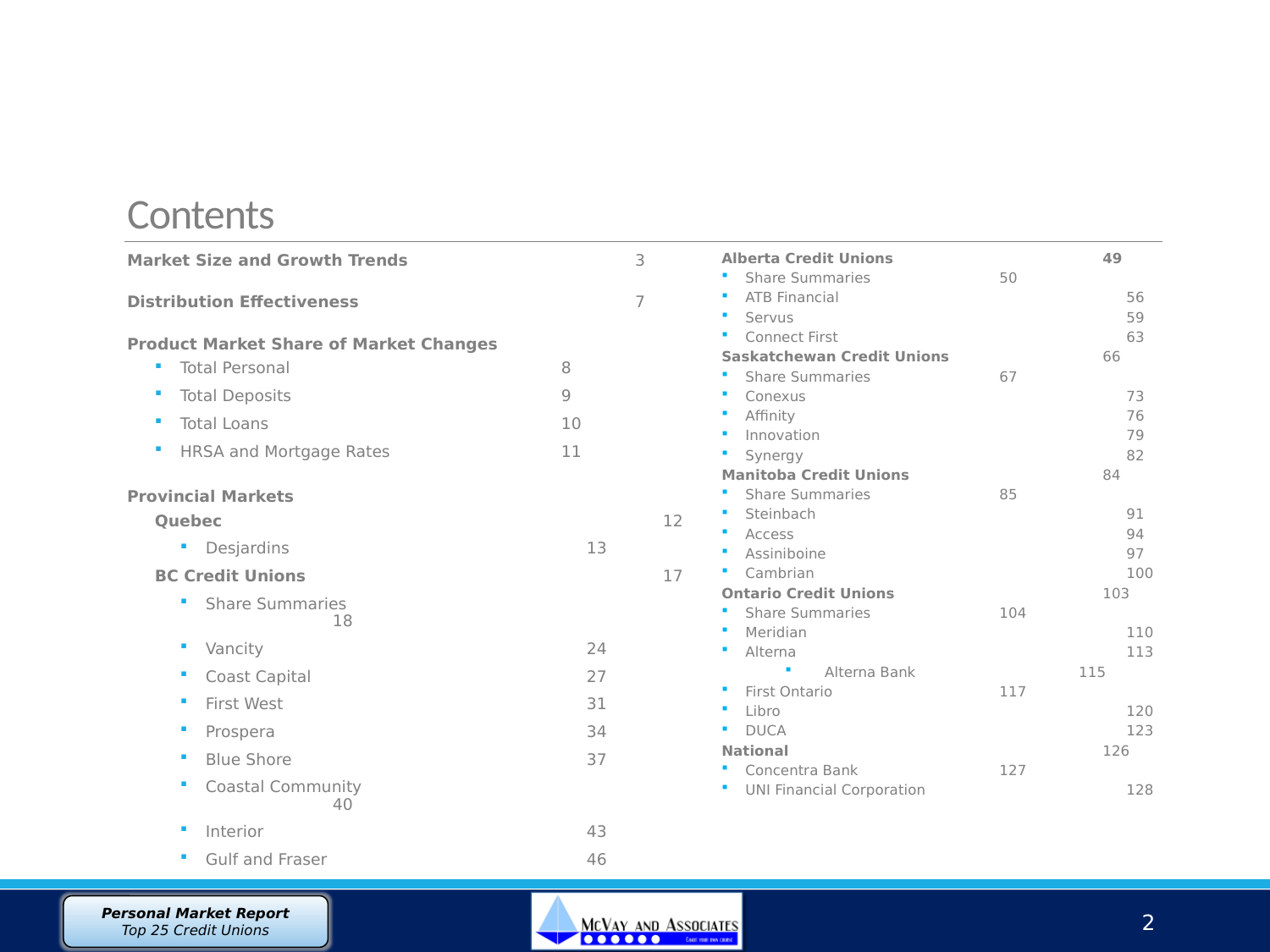

# Contents

Market Size and Growth Trends	  	3
Distribution Effectiveness			7
Product Market Share of Market Changes
Total Personal			8
Total Deposits		  	9
Total Loans		 	10
HRSA and Mortgage Rates		11
Provincial Markets
Quebec	   			12
Desjardins			13
BC Credit Unions			17
Share Summaries			18
Vancity			24
Coast Capital			27
First West			31
Prospera			34
Blue Shore			37
Coastal Community			40
Interior			43
Gulf and Fraser			46
Alberta Credit Unions		49
Share Summaries		50
ATB Financial			56
Servus			59
Connect First			63
Saskatchewan Credit Unions		66
Share Summaries		67
Conexus	  		73
Affinity	  		76
Innovation			79
Synergy			82
Manitoba Credit Unions		84
Share Summaries		85
Steinbach			91
Access			94
Assiniboine			97
Cambrian	 		100
Ontario Credit Unions		103
Share Summaries		104
Meridian			110
Alterna	  		113
Alterna Bank		115
First Ontario		117
Libro 			120
DUCA			123
National			126
Concentra Bank		127
UNI Financial Corporation		128

2